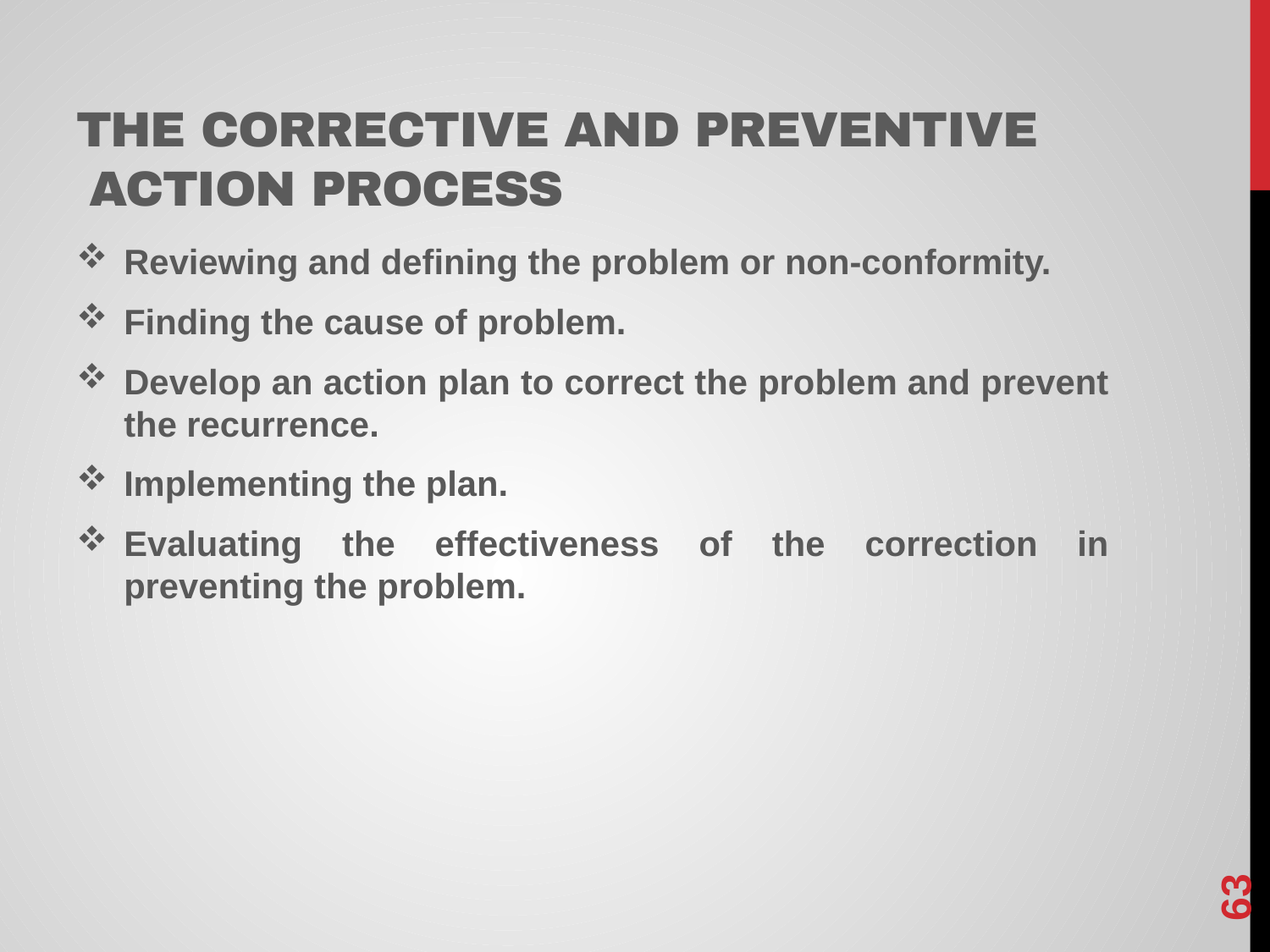

# The corrective and preventive action process
Reviewing and defining the problem or non-conformity.
Finding the cause of problem.
Develop an action plan to correct the problem and prevent the recurrence.
Implementing the plan.
Evaluating the effectiveness of the correction in preventing the problem.
63